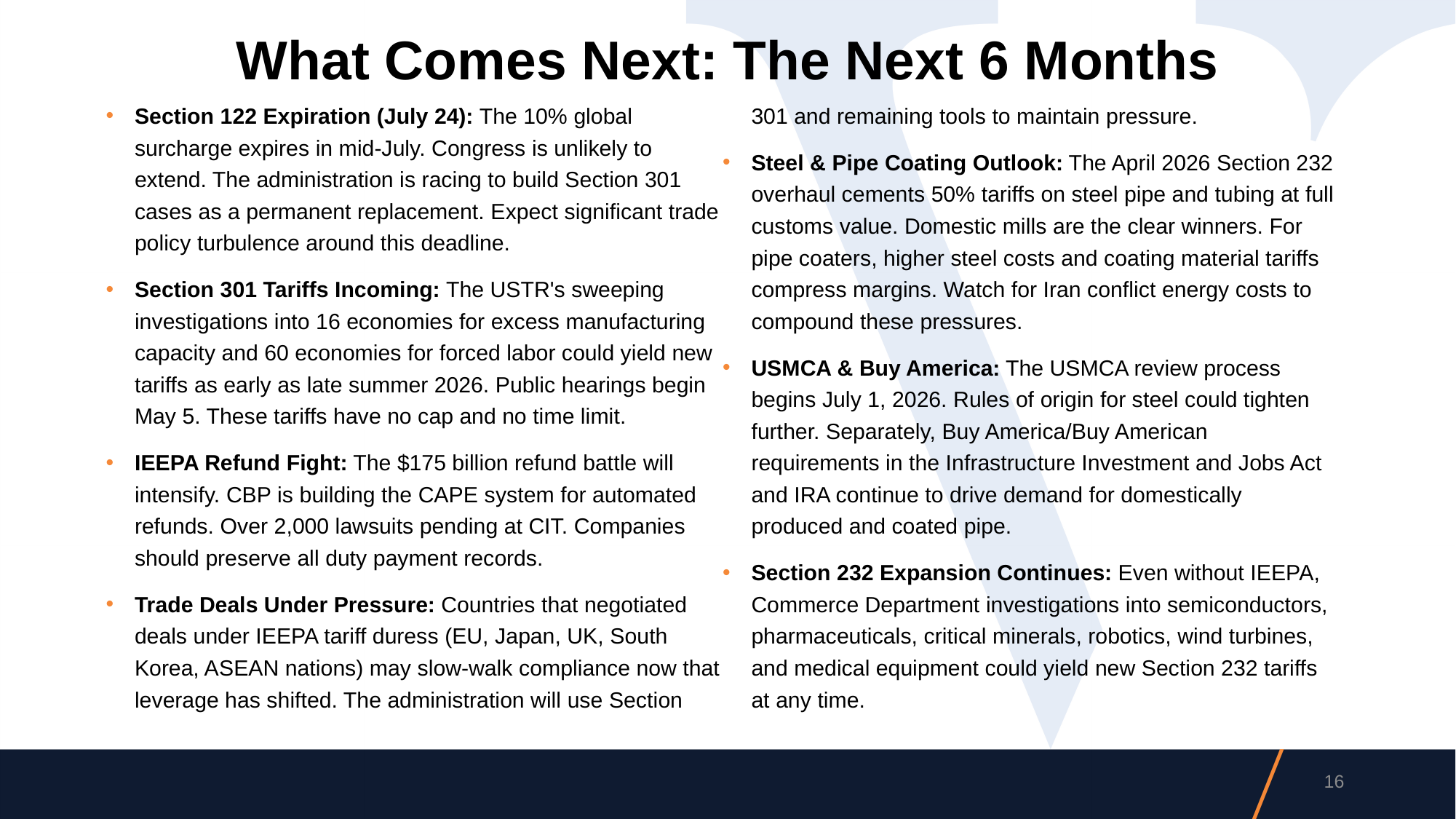

# What Comes Next: The Next 6 Months
Section 122 Expiration (July 24): The 10% global surcharge expires in mid-July. Congress is unlikely to extend. The administration is racing to build Section 301 cases as a permanent replacement. Expect significant trade policy turbulence around this deadline.
Section 301 Tariffs Incoming: The USTR's sweeping investigations into 16 economies for excess manufacturing capacity and 60 economies for forced labor could yield new tariffs as early as late summer 2026. Public hearings begin May 5. These tariffs have no cap and no time limit.
IEEPA Refund Fight: The $175 billion refund battle will intensify. CBP is building the CAPE system for automated refunds. Over 2,000 lawsuits pending at CIT. Companies should preserve all duty payment records.
Trade Deals Under Pressure: Countries that negotiated deals under IEEPA tariff duress (EU, Japan, UK, South Korea, ASEAN nations) may slow-walk compliance now that leverage has shifted. The administration will use Section 301 and remaining tools to maintain pressure.
Steel & Pipe Coating Outlook: The April 2026 Section 232 overhaul cements 50% tariffs on steel pipe and tubing at full customs value. Domestic mills are the clear winners. For pipe coaters, higher steel costs and coating material tariffs compress margins. Watch for Iran conflict energy costs to compound these pressures.
USMCA & Buy America: The USMCA review process begins July 1, 2026. Rules of origin for steel could tighten further. Separately, Buy America/Buy American requirements in the Infrastructure Investment and Jobs Act and IRA continue to drive demand for domestically produced and coated pipe.
Section 232 Expansion Continues: Even without IEEPA, Commerce Department investigations into semiconductors, pharmaceuticals, critical minerals, robotics, wind turbines, and medical equipment could yield new Section 232 tariffs at any time.
16